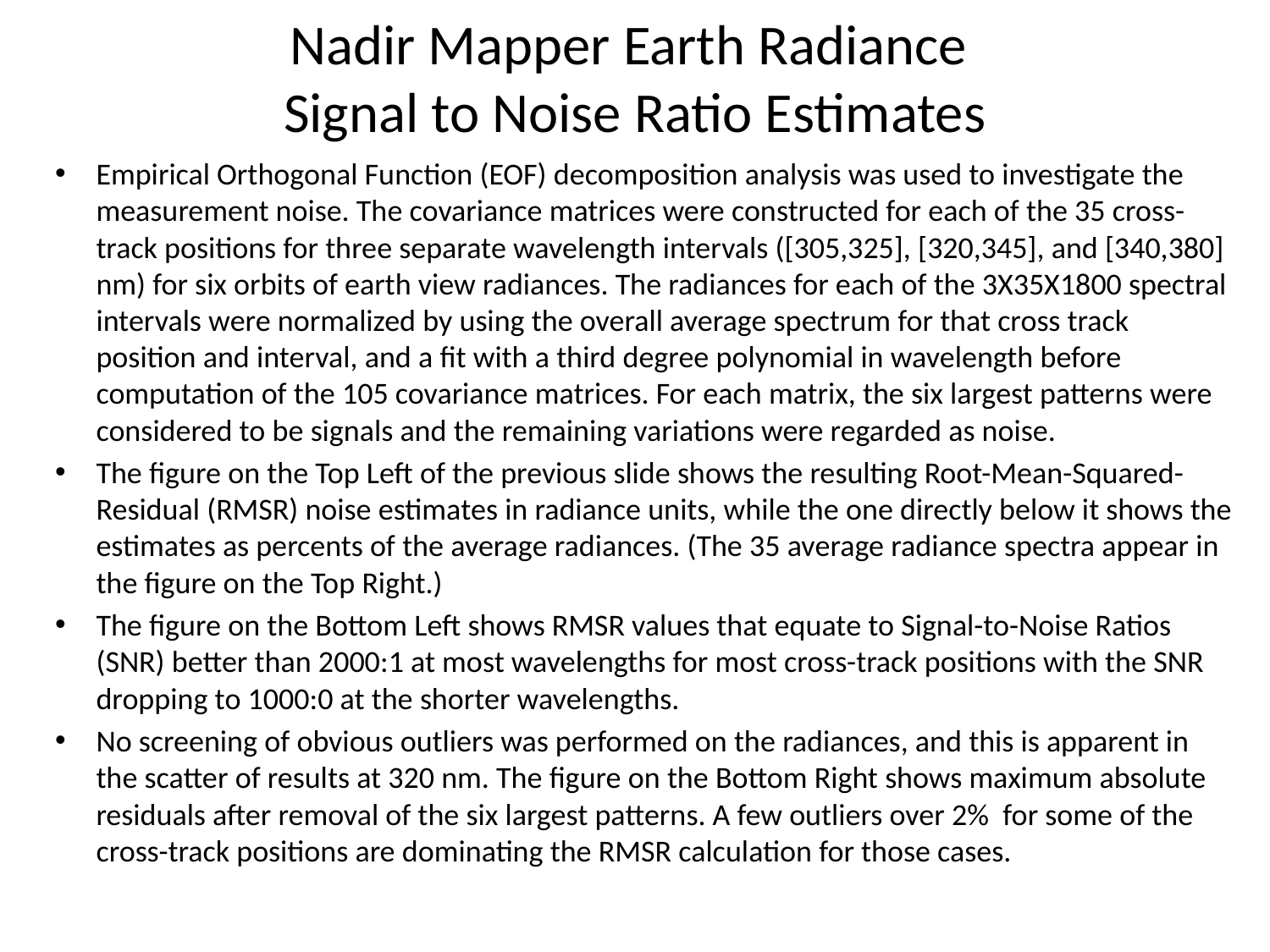

# Nadir Mapper Earth Radiance Signal to Noise Ratio Estimates
Empirical Orthogonal Function (EOF) decomposition analysis was used to investigate the measurement noise. The covariance matrices were constructed for each of the 35 cross-track positions for three separate wavelength intervals ([305,325], [320,345], and [340,380] nm) for six orbits of earth view radiances. The radiances for each of the 3X35X1800 spectral intervals were normalized by using the overall average spectrum for that cross track position and interval, and a fit with a third degree polynomial in wavelength before computation of the 105 covariance matrices. For each matrix, the six largest patterns were considered to be signals and the remaining variations were regarded as noise.
The figure on the Top Left of the previous slide shows the resulting Root-Mean-Squared-Residual (RMSR) noise estimates in radiance units, while the one directly below it shows the estimates as percents of the average radiances. (The 35 average radiance spectra appear in the figure on the Top Right.)
The figure on the Bottom Left shows RMSR values that equate to Signal-to-Noise Ratios (SNR) better than 2000:1 at most wavelengths for most cross-track positions with the SNR dropping to 1000:0 at the shorter wavelengths.
No screening of obvious outliers was performed on the radiances, and this is apparent in the scatter of results at 320 nm. The figure on the Bottom Right shows maximum absolute residuals after removal of the six largest patterns. A few outliers over 2%  for some of the cross-track positions are dominating the RMSR calculation for those cases.